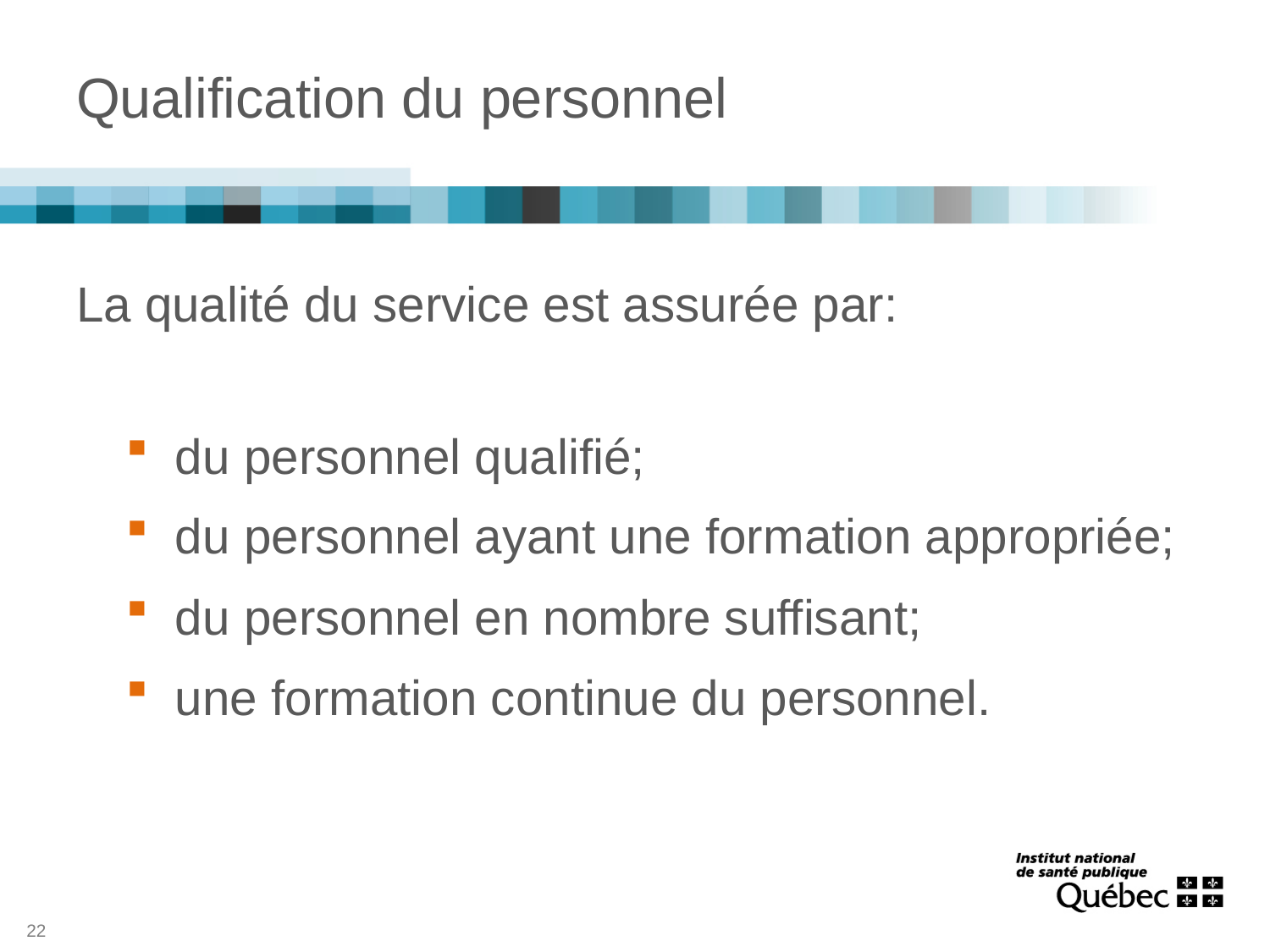

# Qualification du personnel
La qualité du service est assurée par:

du personnel qualifié;
du personnel ayant une formation appropriée;
du personnel en nombre suffisant;
une formation continue du personnel.

22